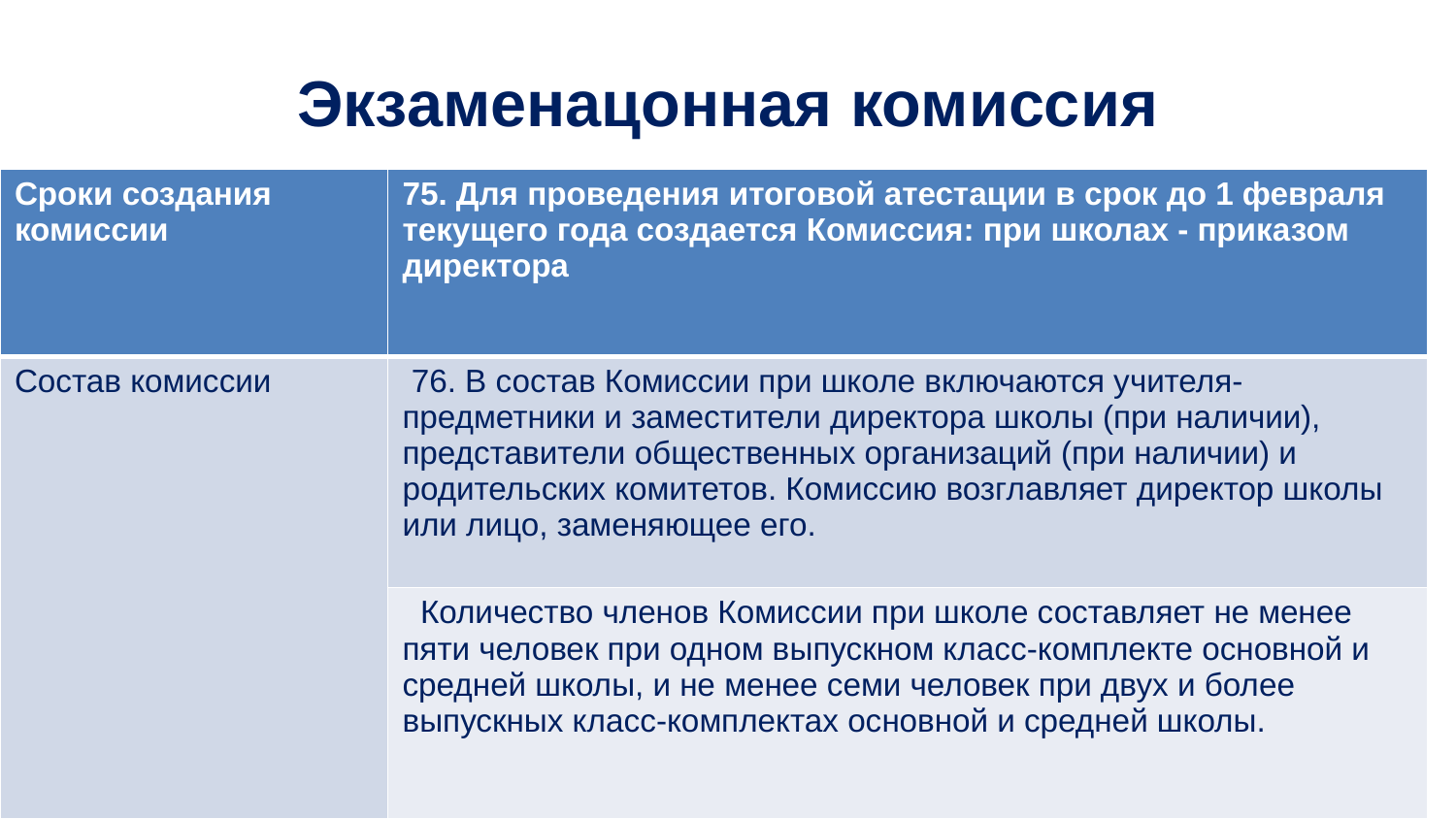

# Экзаменацонная комиссия
| Сроки создания комиссии | 75. Для проведения итоговой атестации в срок до 1 февраля текущего года создается Комиссия: при школах - приказом директора |
| --- | --- |
| Состав комиссии | 76. В состав Комиссии при школе включаются учителя-предметники и заместители директора школы (при наличии), представители общественных организаций (при наличии) и родительских комитетов. Комиссию возглавляет директор школы или лицо, заменяющее его. |
|  | Количество членов Комиссии при школе составляет не менее пяти человек при одном выпускном класс-комплекте основной и средней школы, и не менее семи человек при двух и более выпускных класс-комплектах основной и средней школы. |